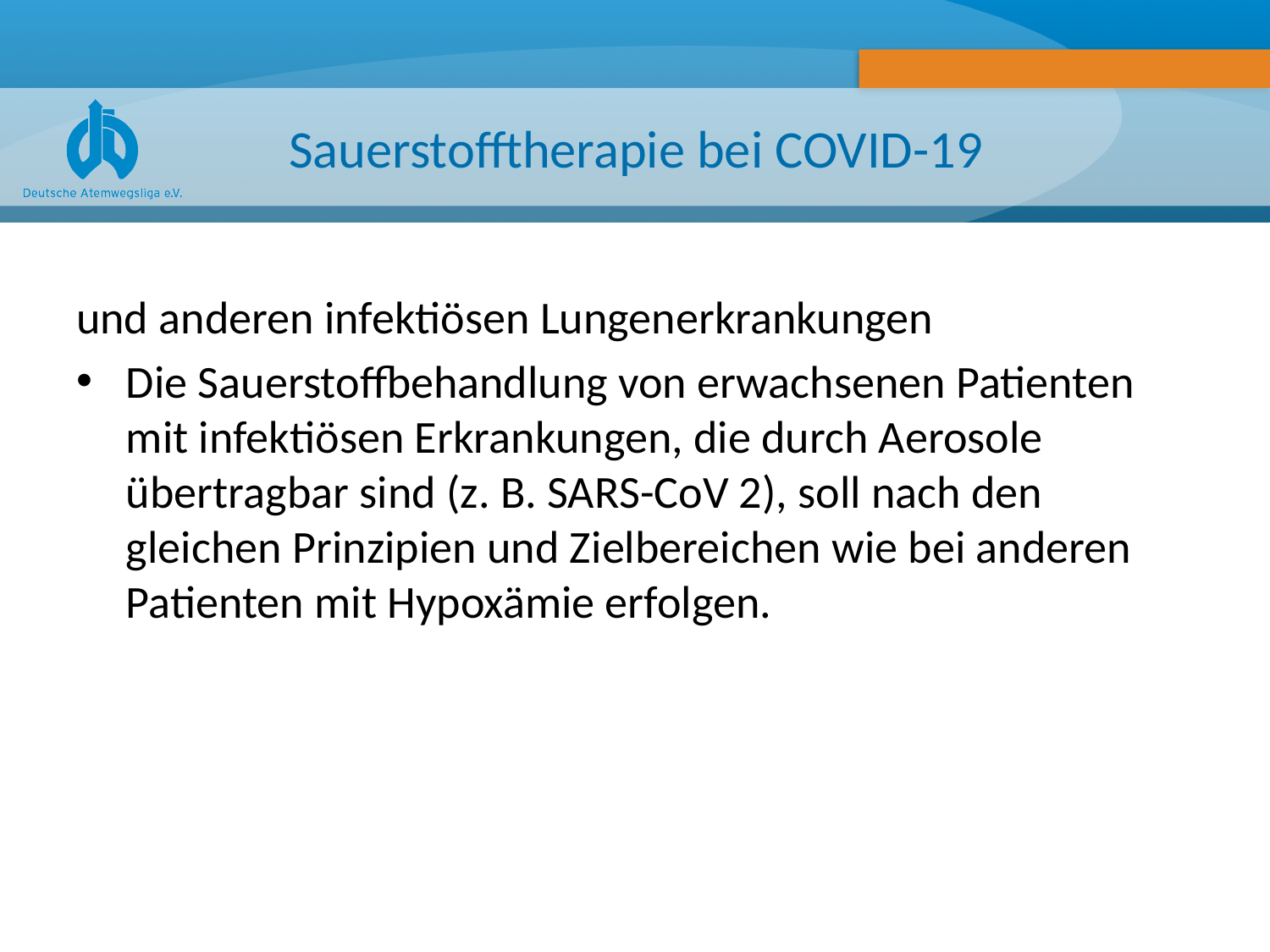

# Sauerstofftherapie bei COVID-19
und anderen infektiösen Lungenerkrankungen
Die Sauerstoffbehandlung von erwachsenen Patienten mit infektiösen Erkrankungen, die durch Aerosole übertragbar sind (z. B. SARS-CoV 2), soll nach den gleichen Prinzipien und Zielbereichen wie bei anderen Patienten mit Hypoxämie erfolgen.